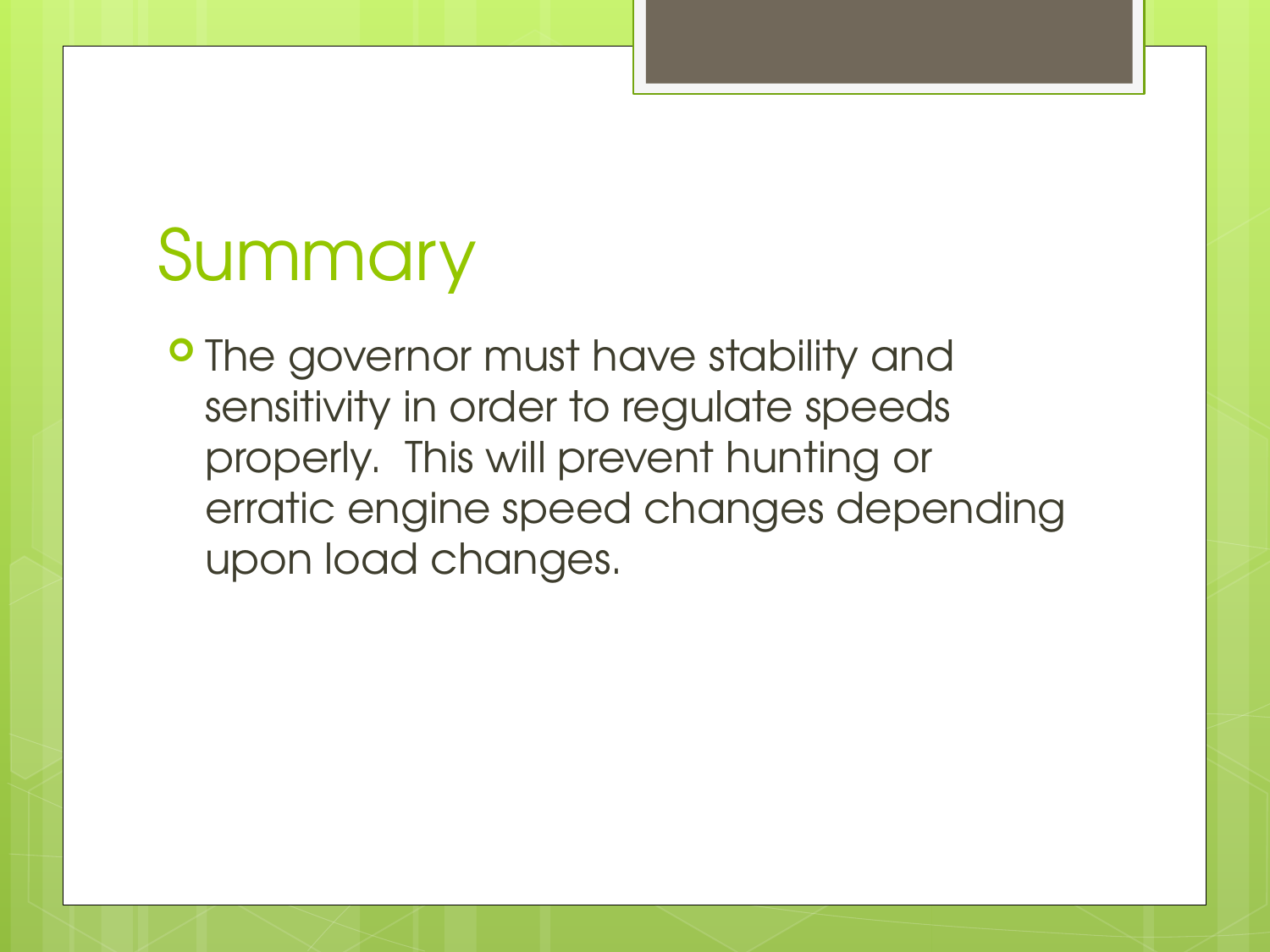

# Summary
The governor must have stability and sensitivity in order to regulate speeds properly.  This will prevent hunting or erratic engine speed changes depending upon load changes.